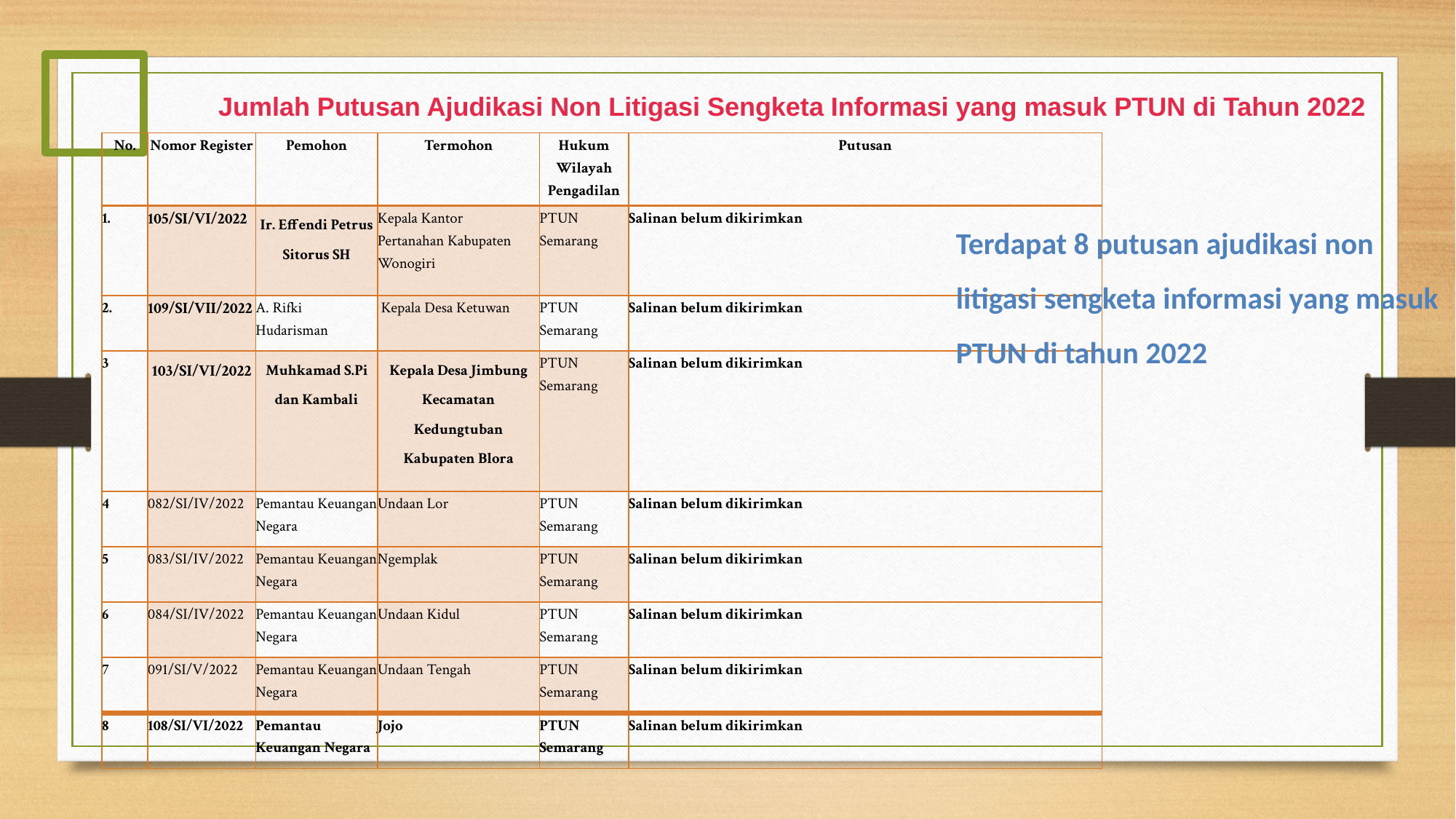

# Jumlah Putusan Ajudikasi Non Litigasi Sengketa Informasi yang masuk PTUN di Tahun 2022
| No. | Nomor Register | Pemohon | Termohon | Hukum Wilayah Pengadilan | Putusan |
| --- | --- | --- | --- | --- | --- |
| 1. | 105/SI/VI/2022 | Ir. Effendi Petrus Sitorus SH | Kepala Kantor Pertanahan Kabupaten Wonogiri | PTUN Semarang | Salinan belum dikirimkan |
| 2. | 109/SI/VII/2022 | A. Rifki Hudarisman | Kepala Desa Ketuwan | PTUN Semarang | Salinan belum dikirimkan |
| 3 | 103/SI/VI/2022 | Muhkamad S.Pi dan Kambali | Kepala Desa Jimbung Kecamatan Kedungtuban Kabupaten Blora | PTUN Semarang | Salinan belum dikirimkan |
| 4 | 082/SI/IV/2022 | Pemantau Keuangan Negara | Undaan Lor | PTUN Semarang | Salinan belum dikirimkan |
| 5 | 083/SI/IV/2022 | Pemantau Keuangan Negara | Ngemplak | PTUN Semarang | Salinan belum dikirimkan |
| 6 | 084/SI/IV/2022 | Pemantau Keuangan Negara | Undaan Kidul | PTUN Semarang | Salinan belum dikirimkan |
| 7 | 091/SI/V/2022 | Pemantau Keuangan Negara | Undaan Tengah | PTUN Semarang | Salinan belum dikirimkan |
| 8 | 108/SI/VI/2022 | Pemantau Keuangan Negara | Jojo | PTUN Semarang | Salinan belum dikirimkan |
Terdapat 8 putusan ajudikasi non litigasi sengketa informasi yang masuk PTUN di tahun 2022